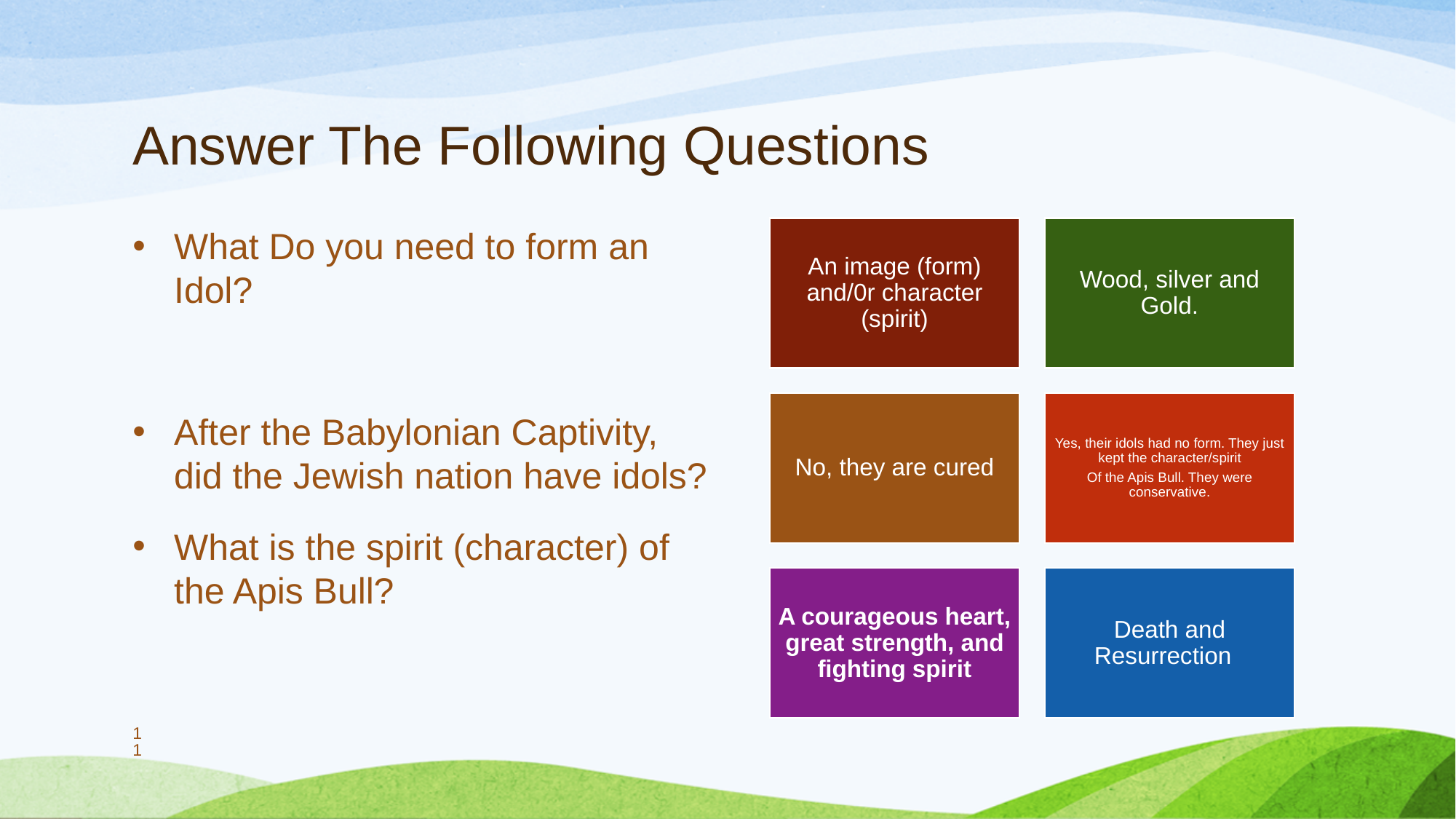

# Answer The Following Questions
What Do you need to form an Idol?

After the Babylonian Captivity, did the Jewish nation have idols?
What is the spirit (character) of the Apis Bull?

Wood, silver and Gold.

An image (form) and/0r character (spirit)

No, they are cured

Yes, their idols had no form. They just kept the character/spirit
Of the Apis Bull. They were conservative.

A courageous heart, great strength, and fighting spirit

Death and Resurrection
11